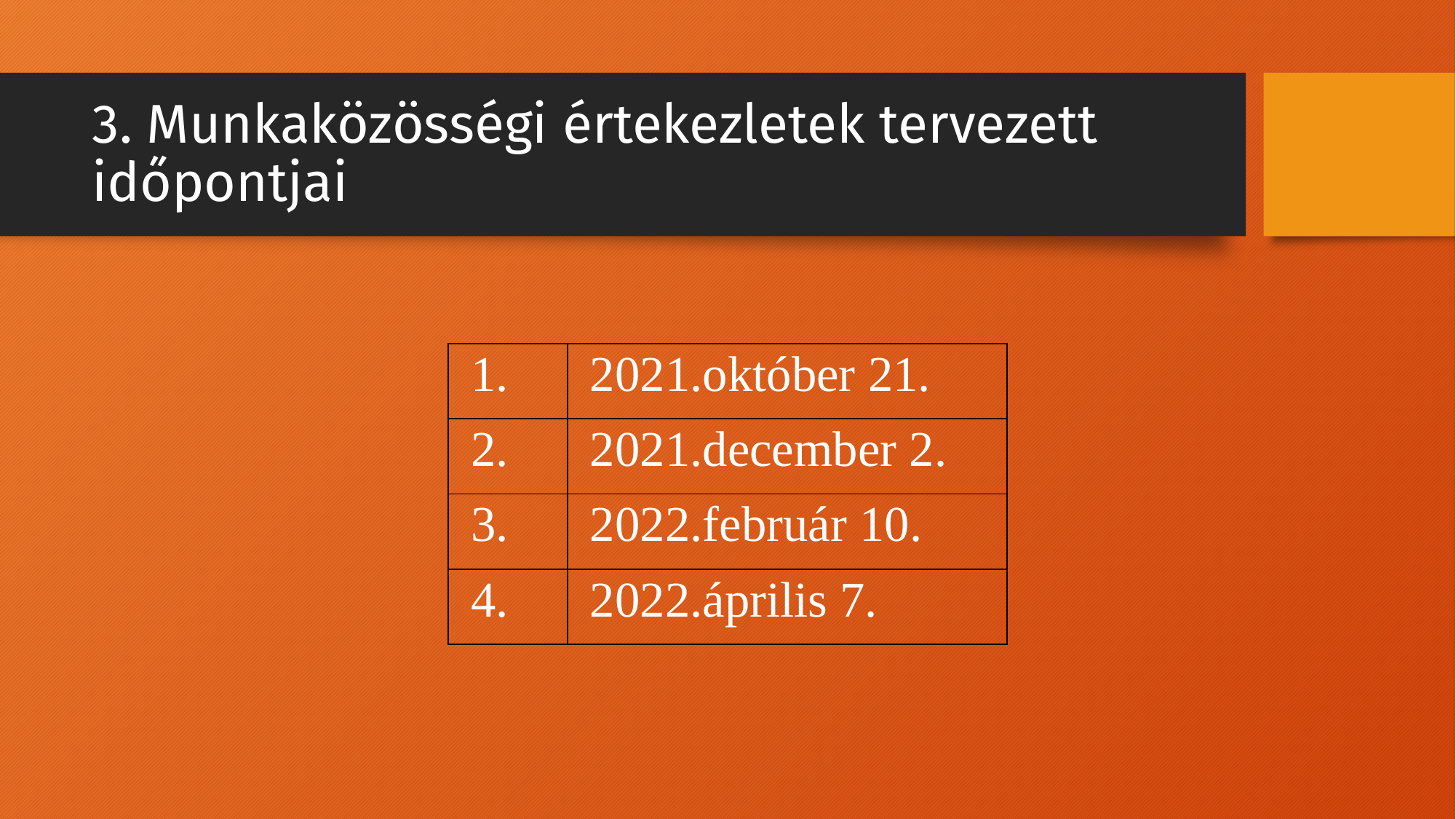

# 3. Munkaközösségi értekezletek tervezett időpontjai
| 1. | 2021.október 21. |
| --- | --- |
| 2. | 2021.december 2. |
| 3. | 2022.február 10. |
| 4. | 2022.április 7. |